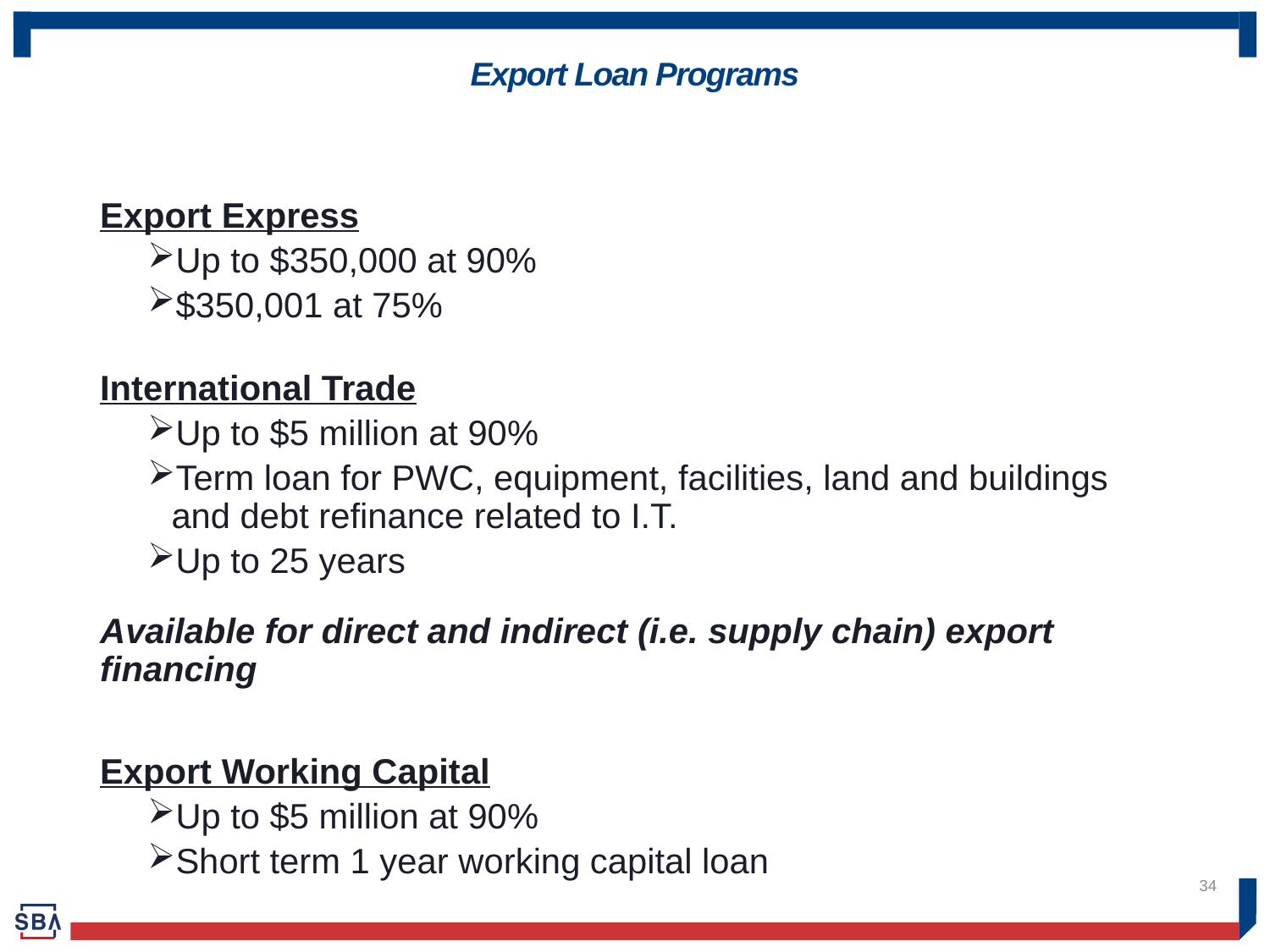

# Export Loan Programs

Export Express
Up to $350,000 at 90%
$350,001 at 75%

International Trade
Up to $5 million at 90%
Term loan for PWC, equipment, facilities, land and buildings and debt refinance related to I.T.
Up to 25 years

Available for direct and indirect (i.e. supply chain) export financing

Export Working Capital
Up to $5 million at 90%
Short term 1 year working capital loan

34